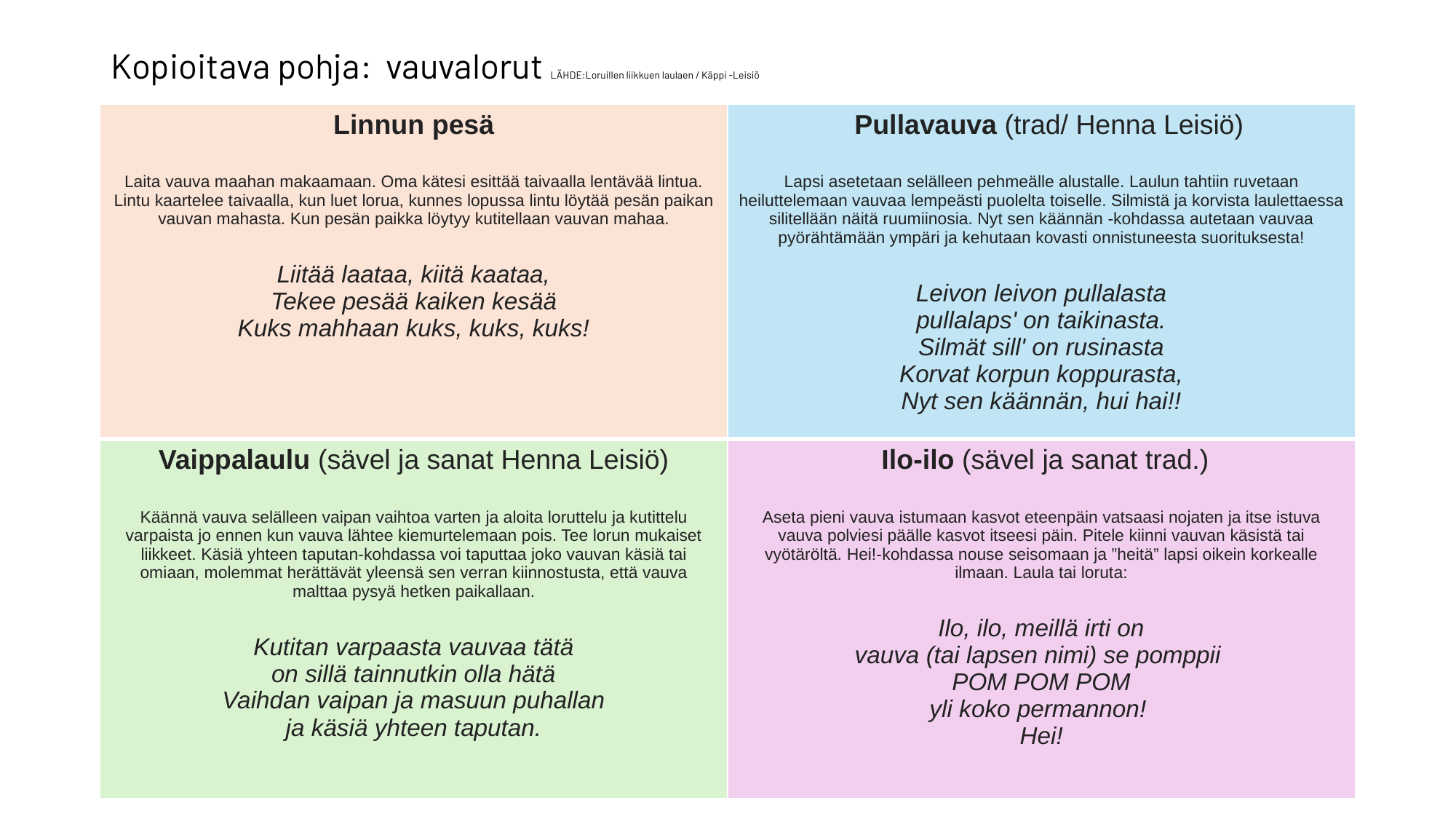

# Kopioitava pohja:  vauvalorut LÄHDE:Loruillen liikkuen laulaen / Käppi -Leisiö
| Linnun pesä  Laita vauva maahan makaamaan. Oma kätesi esittää taivaalla lentävää lintua. Lintu kaartelee taivaalla, kun luet lorua, kunnes lopussa lintu löytää pesän paikan vauvan mahasta. Kun pesän paikka löytyy kutitellaan vauvan mahaa. Liitää laataa, kiitä kaataa, Tekee pesää kaiken kesää Kuks mahhaan kuks, kuks, kuks! | Pullavauva (trad/ Henna Leisiö) Lapsi asetetaan selälleen pehmeälle alustalle. Laulun tahtiin ruvetaan heiluttelemaan vauvaa lempeästi puolelta toiselle. Silmistä ja korvista laulettaessa silitellään näitä ruumiinosia. Nyt sen käännän -kohdassa autetaan vauvaa pyörähtämään ympäri ja kehutaan kovasti onnistuneesta suorituksesta! Leivon leivon pullalasta pullalaps' on taikinasta. Silmät sill' on rusinasta Korvat korpun koppurasta, Nyt sen käännän, hui hai!! |
| --- | --- |
| Vaippalaulu (sävel ja sanat Henna Leisiö) Käännä vauva selälleen vaipan vaihtoa varten ja aloita loruttelu ja kutittelu varpaista jo ennen kun vauva lähtee kiemurtelemaan pois. Tee lorun mukaiset liikkeet. Käsiä yhteen taputan-kohdassa voi taputtaa joko vauvan käsiä tai omiaan, molemmat herättävät yleensä sen verran kiinnostusta, että vauva malttaa pysyä hetken paikallaan. Kutitan varpaasta vauvaa tätä on sillä tainnutkin olla hätä Vaihdan vaipan ja masuun puhallan ja käsiä yhteen taputan. | Ilo-ilo (sävel ja sanat trad.) Aseta pieni vauva istumaan kasvot eteenpäin vatsaasi nojaten ja itse istuva vauva polviesi päälle kasvot itseesi päin. Pitele kiinni vauvan käsistä tai vyötäröltä. Hei!-kohdassa nouse seisomaan ja ”heitä” lapsi oikein korkealle ilmaan. Laula tai loruta: Ilo, ilo, meillä irti on vauva (tai lapsen nimi) se pomppii POM POM POM yli koko permannon! Hei! |